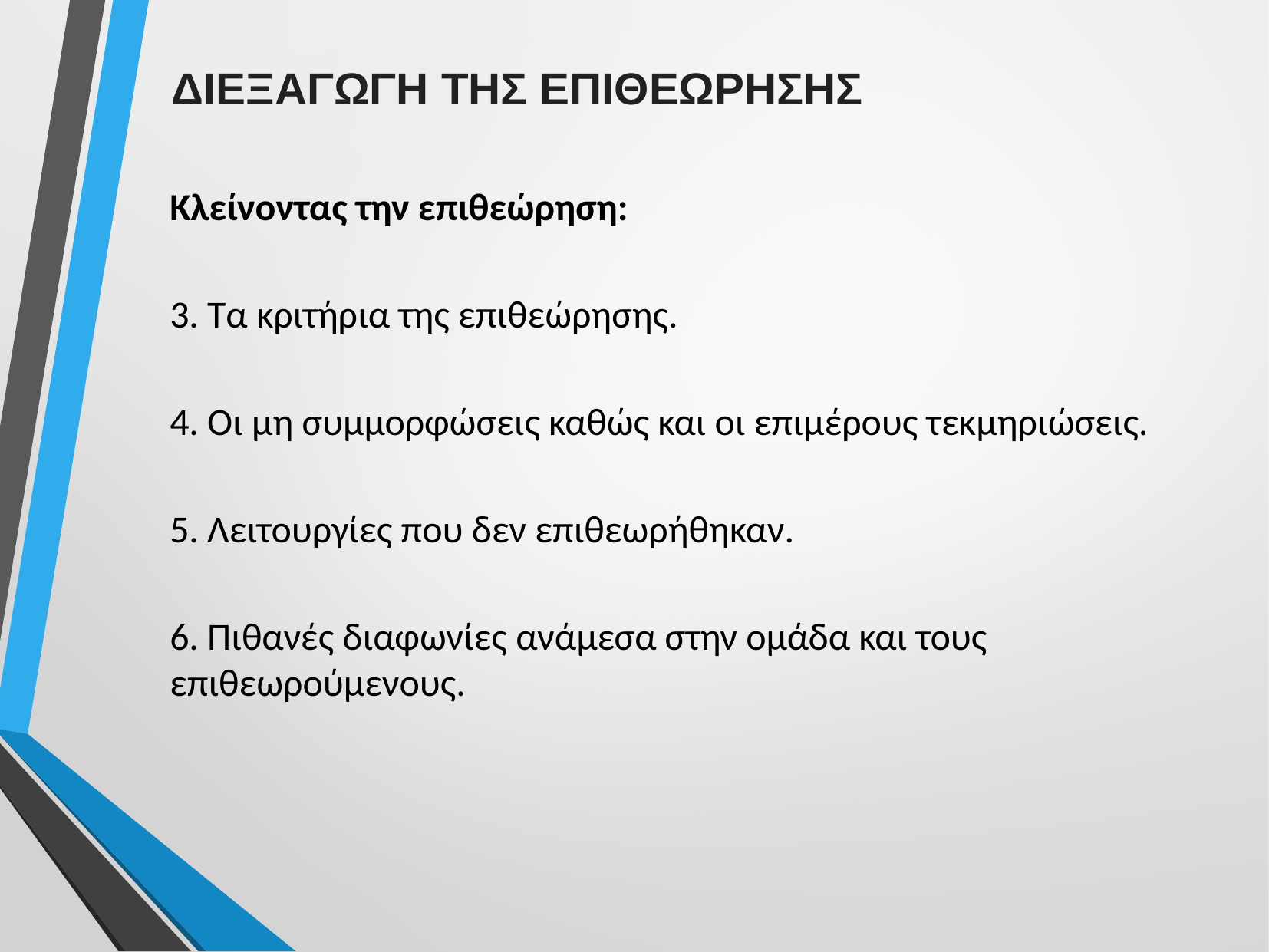

ΔΙΕΞΑΓΩΓΗ ΤΗΣ ΕΠΙΘΕΩΡΗΣΗΣ
Κλείνοντας την επιθεώρηση:

3. Τα κριτήρια της επιθεώρησης.

4. Οι μη συμμορφώσεις καθώς και οι επιμέρους τεκμηριώσεις.

5. Λειτουργίες που δεν επιθεωρήθηκαν.

6. Πιθανές διαφωνίες ανάμεσα στην ομάδα και τους επιθεωρούμενους.